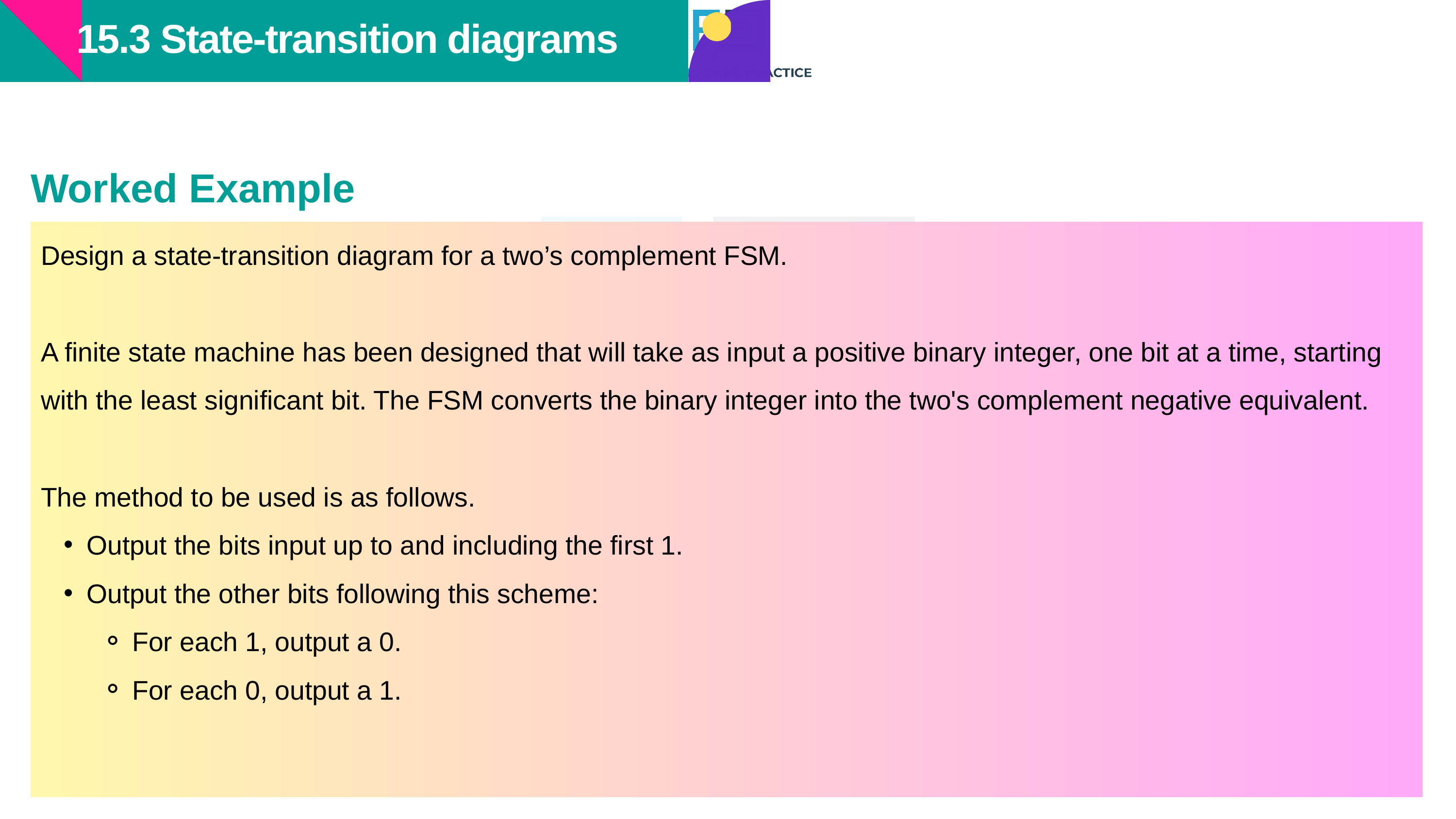

15.3 State-transition diagrams
Worked Example

Design a state-transition diagram for a two’s complement FSM.

A finite state machine has been designed that will take as input a positive binary integer, one bit at a time, starting with the least significant bit. The FSM converts the binary integer into the two's complement negative equivalent.

The method to be used is as follows.
Output the bits input up to and including the first 1.
Output the other bits following this scheme:
For each 1, output a 0.
For each 0, output a 1.